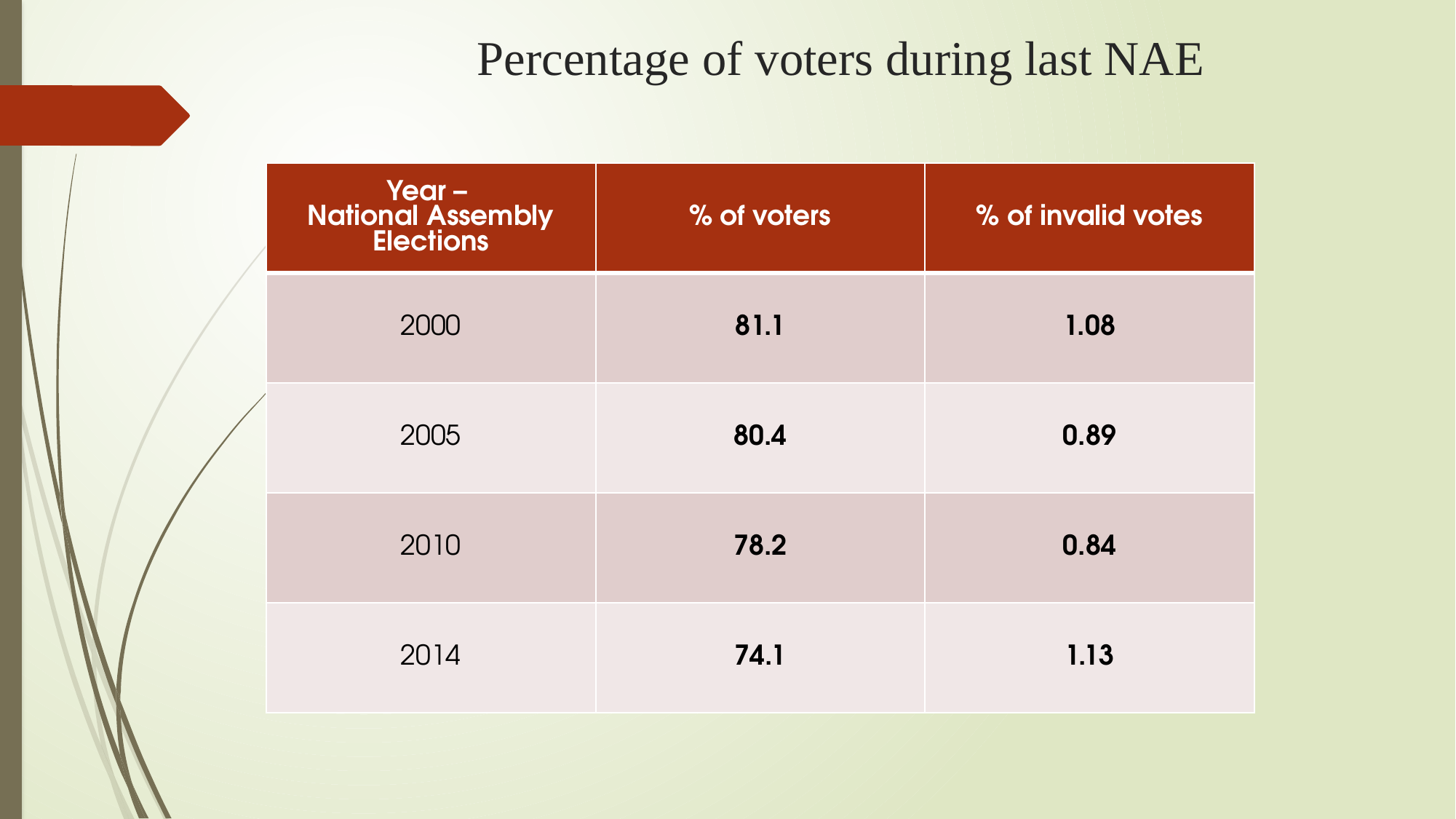

# Percentage of voters during last NAE
| Year – National Assembly Elections | % of voters | % of invalid votes |
| --- | --- | --- |
| 2000 | 81.1 | 1.08 |
| 2005 | 80.4 | 0.89 |
| 2010 | 78.2 | 0.84 |
| 2014 | 74.1 | 1.13 |